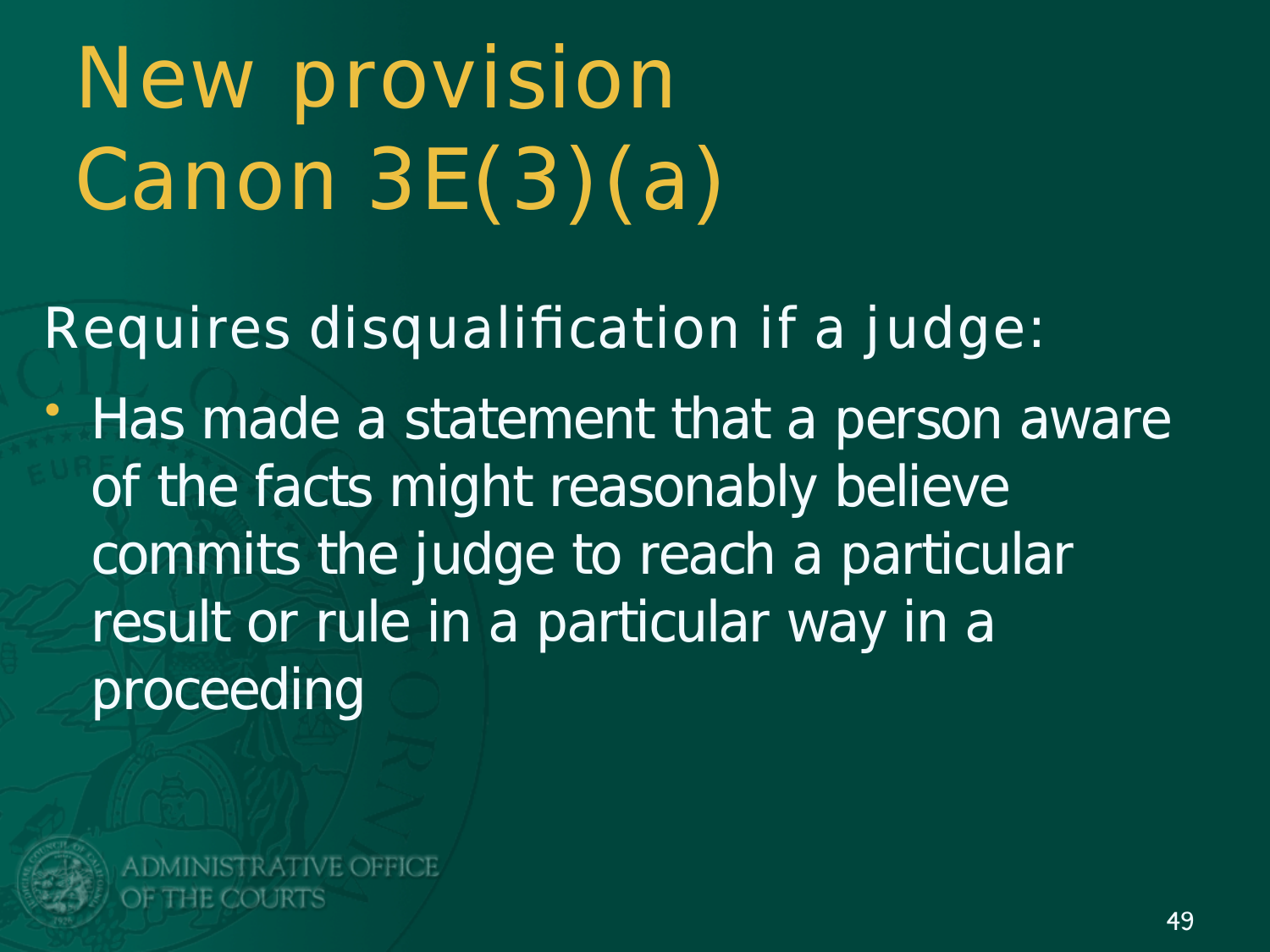

# New provision Canon 3E(3)(a)
Requires disqualification if a judge:
Has made a statement that a person aware of the facts might reasonably believe commits the judge to reach a particular result or rule in a particular way in a proceeding
49